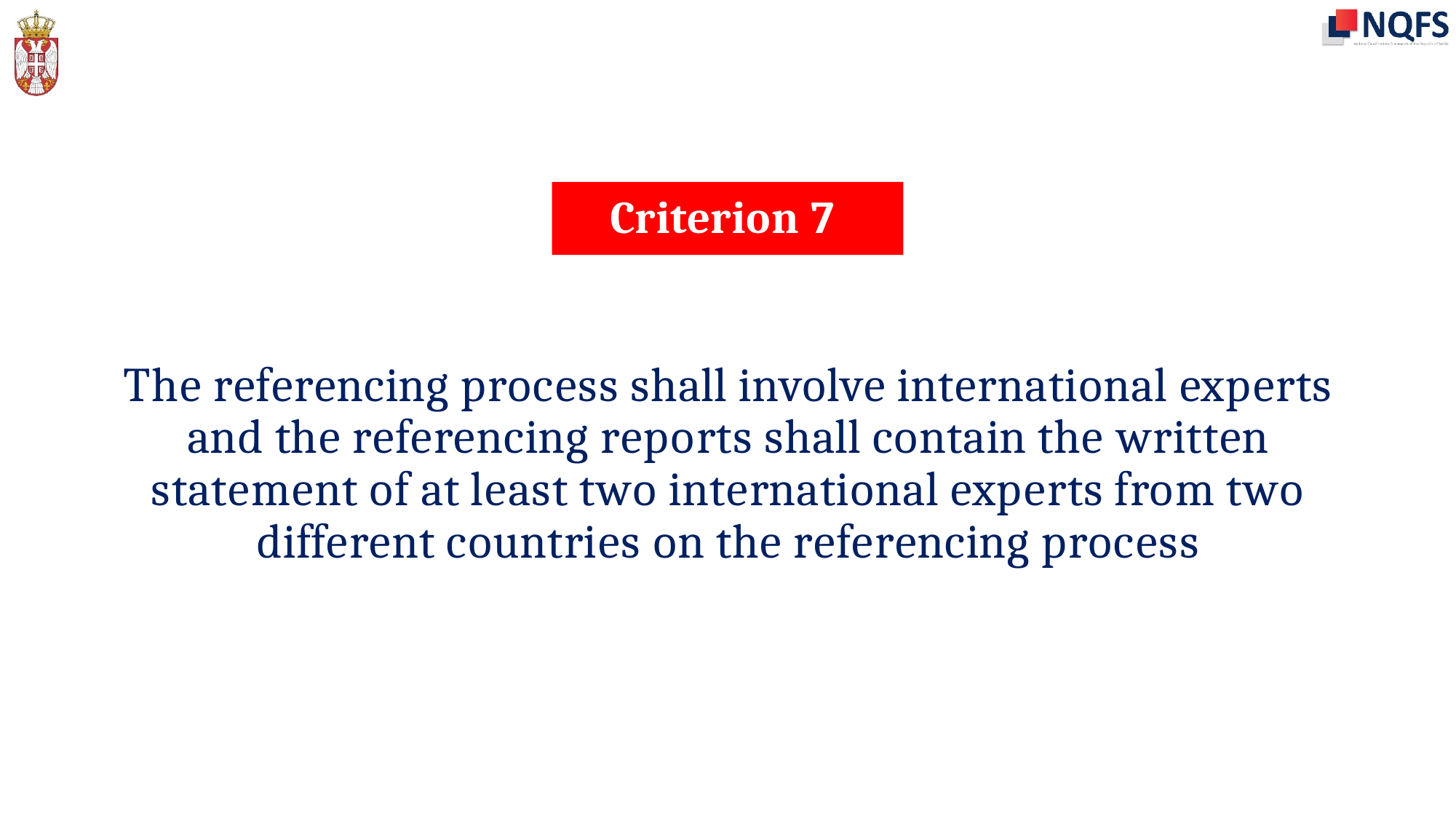

Criterion 7
# The referencing process shall involve international experts and the referencing reports shall contain the written statement of at least two international experts from two different countries on the referencing process